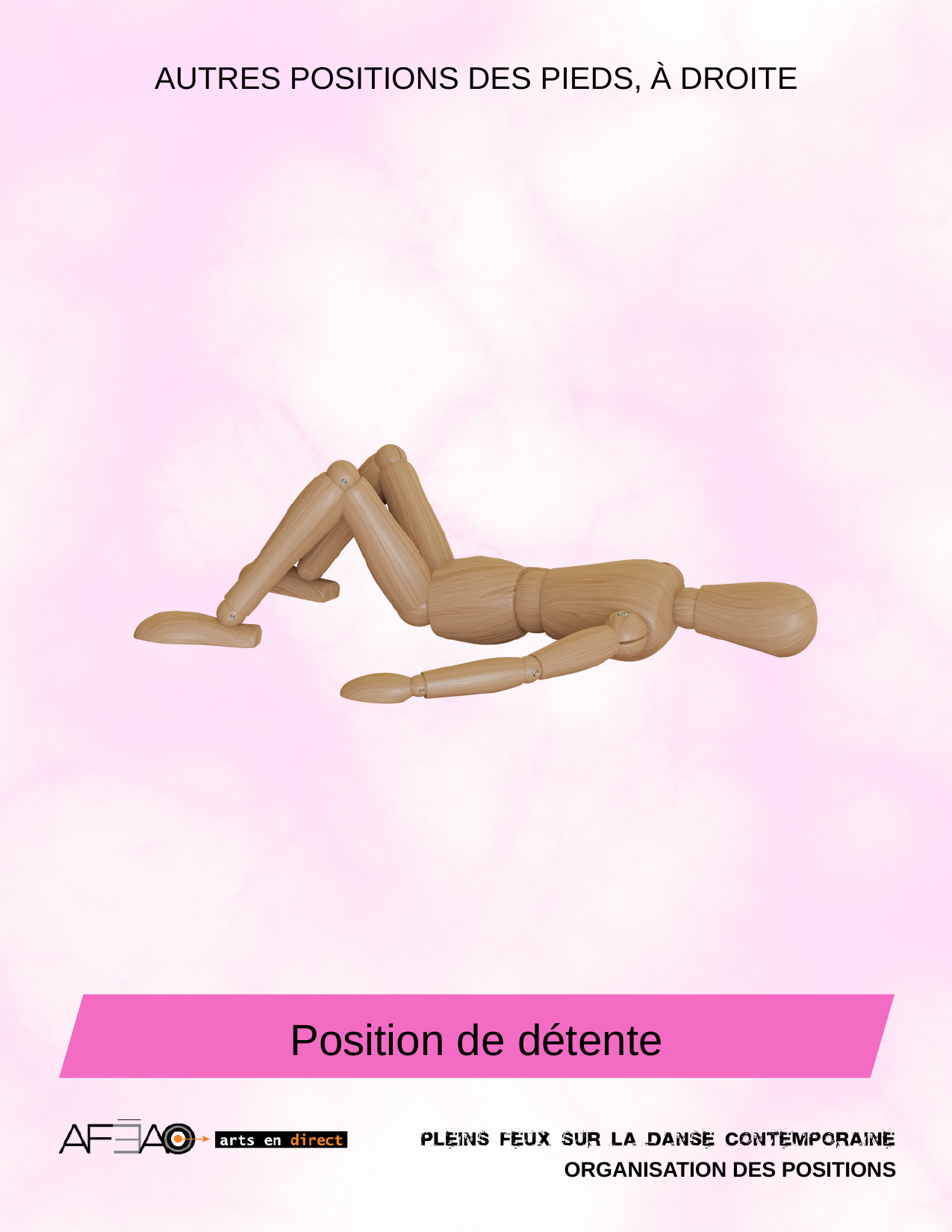

AUTRES POSITIONS DES PIEDS, À DROITE

Position de détente

ORGANISATION DES POSITIONS